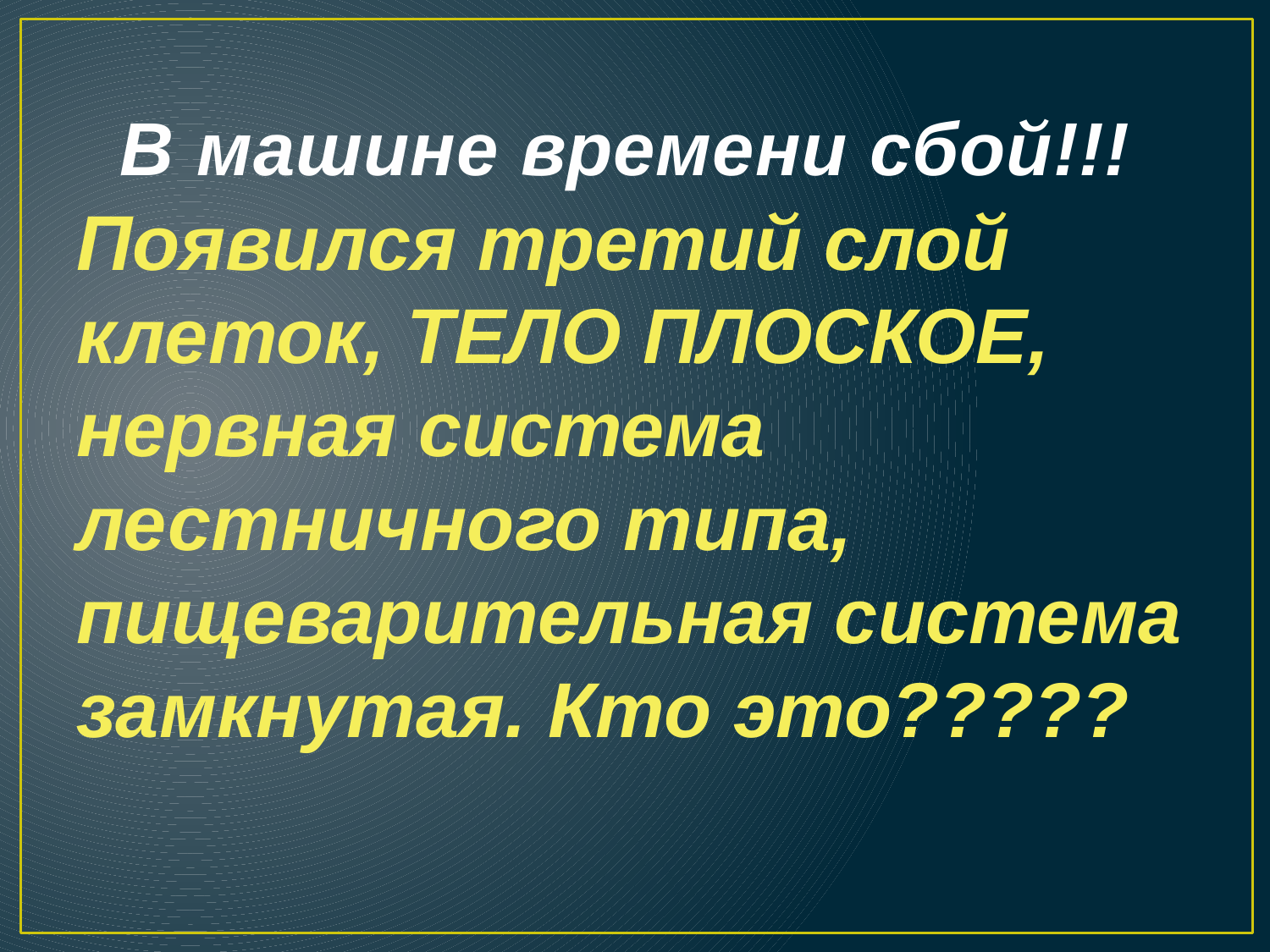

# В машине времени сбой!!!
Появился третий слой клеток, ТЕЛО ПЛОСКОЕ, нервная система лестничного типа, пищеварительная система замкнутая. Кто это?????